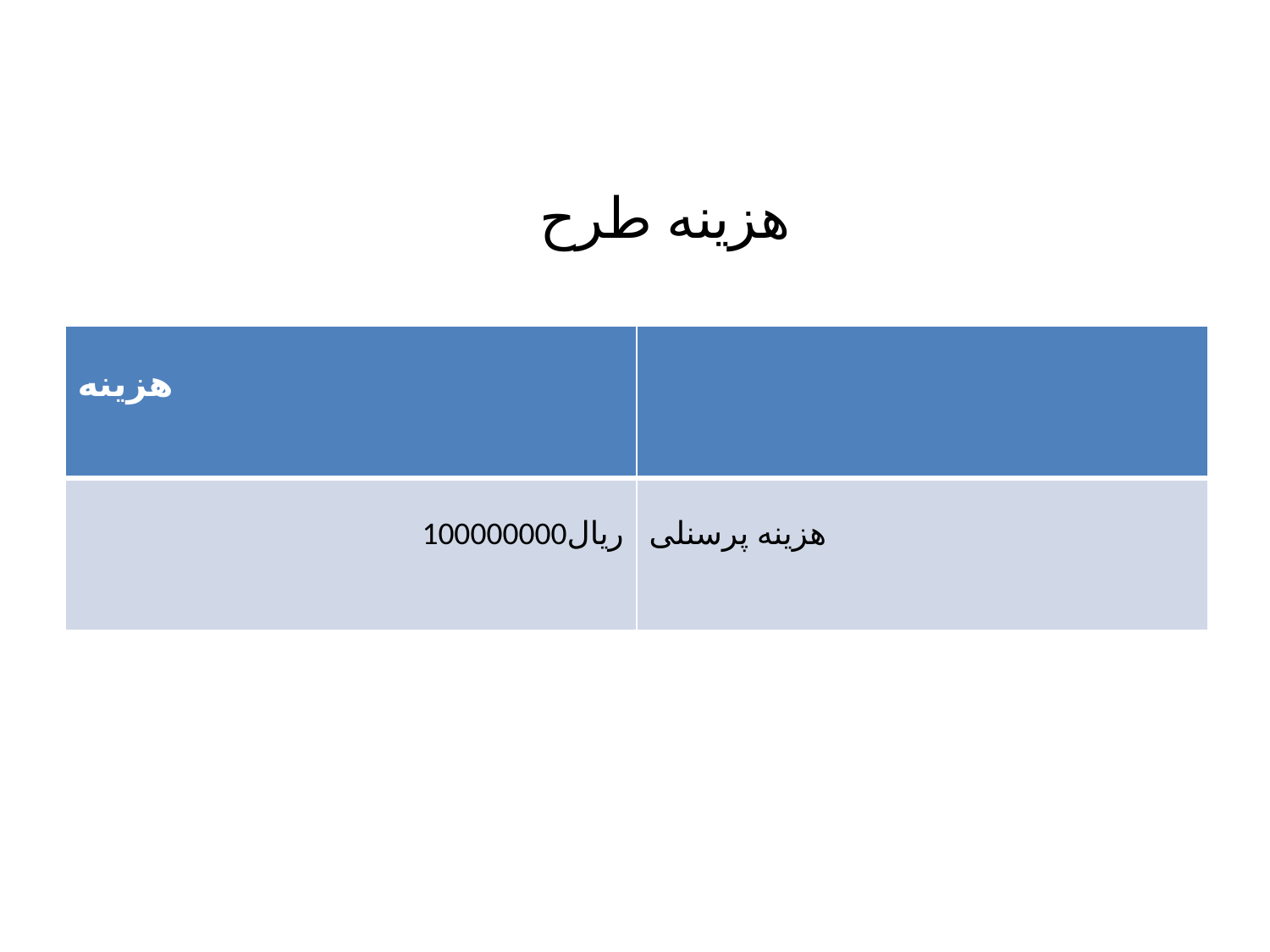

# هزینه طرح
| هزینه |  |
| --- | --- |
| 100000000ریال | هزینه پرسنلی |